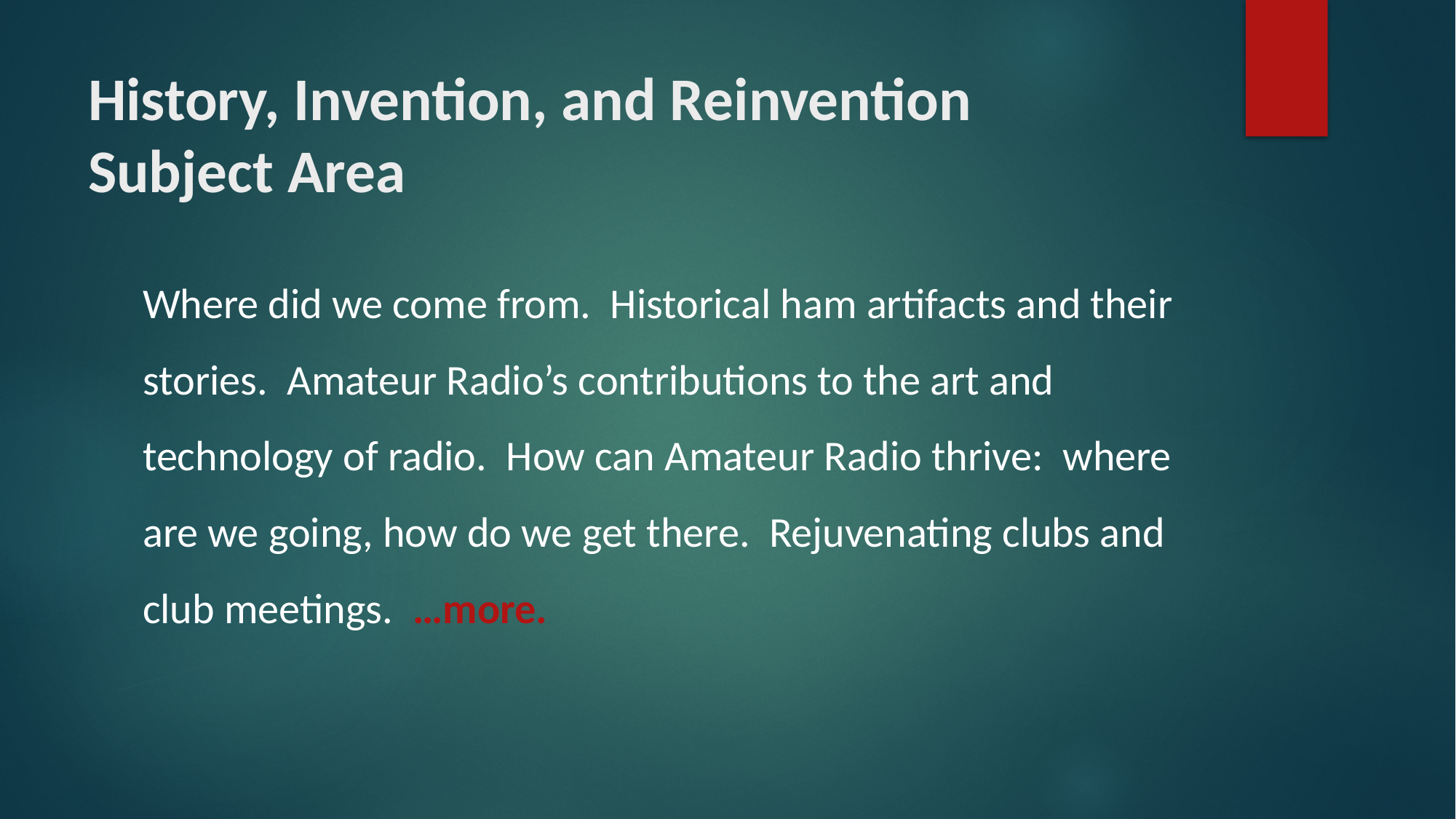

# History, Invention, and Reinvention Subject Area
Where did we come from.  Historical ham artifacts and their stories.  Amateur Radio’s contributions to the art and technology of radio.  How can Amateur Radio thrive:  where are we going, how do we get there.  Rejuvenating clubs and club meetings.  …more.